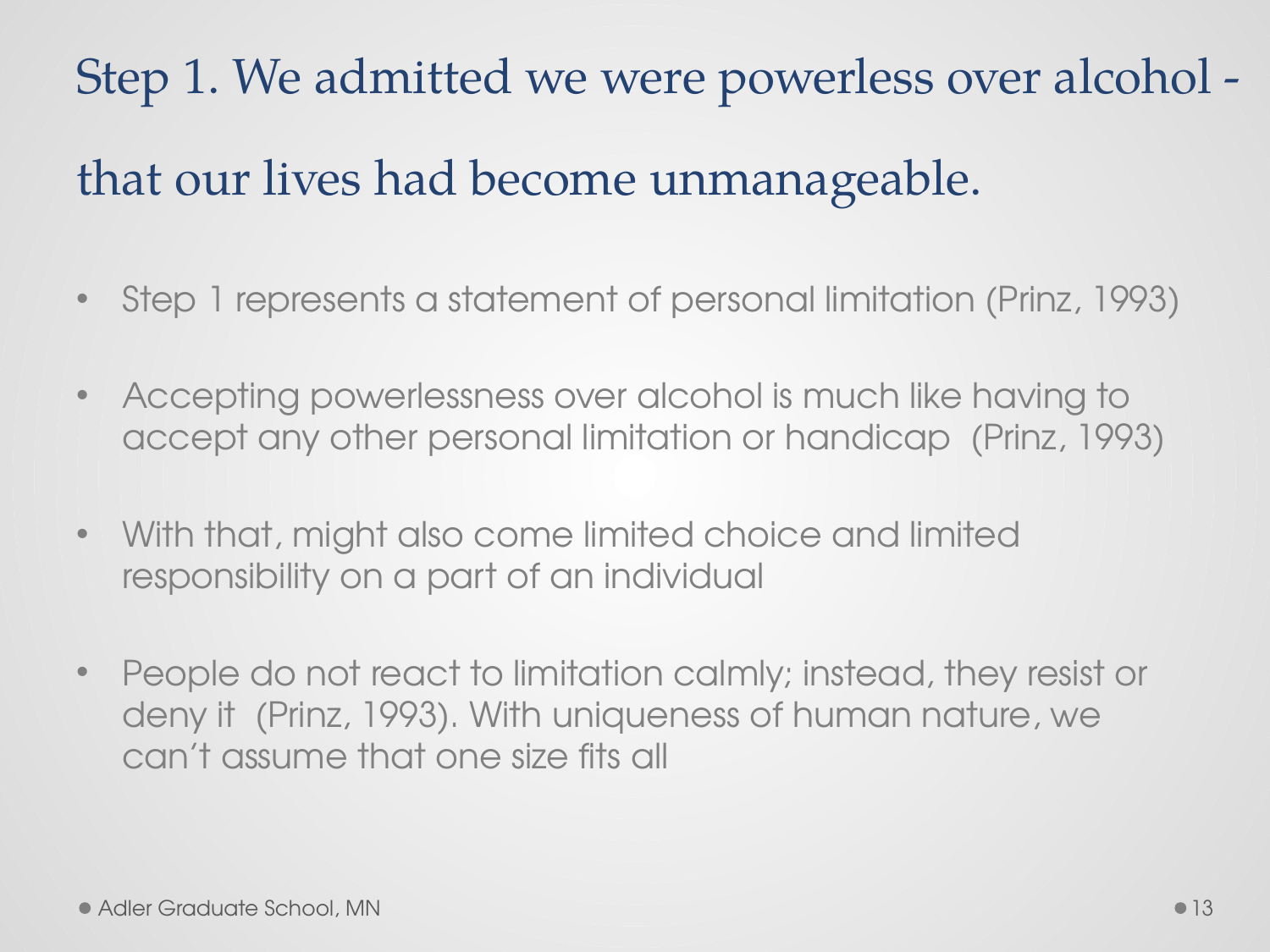

# Step 1. We admitted we were powerless over alcohol - that our lives had become unmanageable.

Step 1 represents a statement of personal limitation (Prinz, 1993)

Accepting powerlessness over alcohol is much like having to accept any other personal limitation or handicap  (Prinz, 1993)

With that, might also come limited choice and limited responsibility on a part of an individual

People do not react to limitation calmly; instead, they resist or deny it  (Prinz, 1993). With uniqueness of human nature, we can’t assume that one size fits all

Adler Graduate School, MN
13